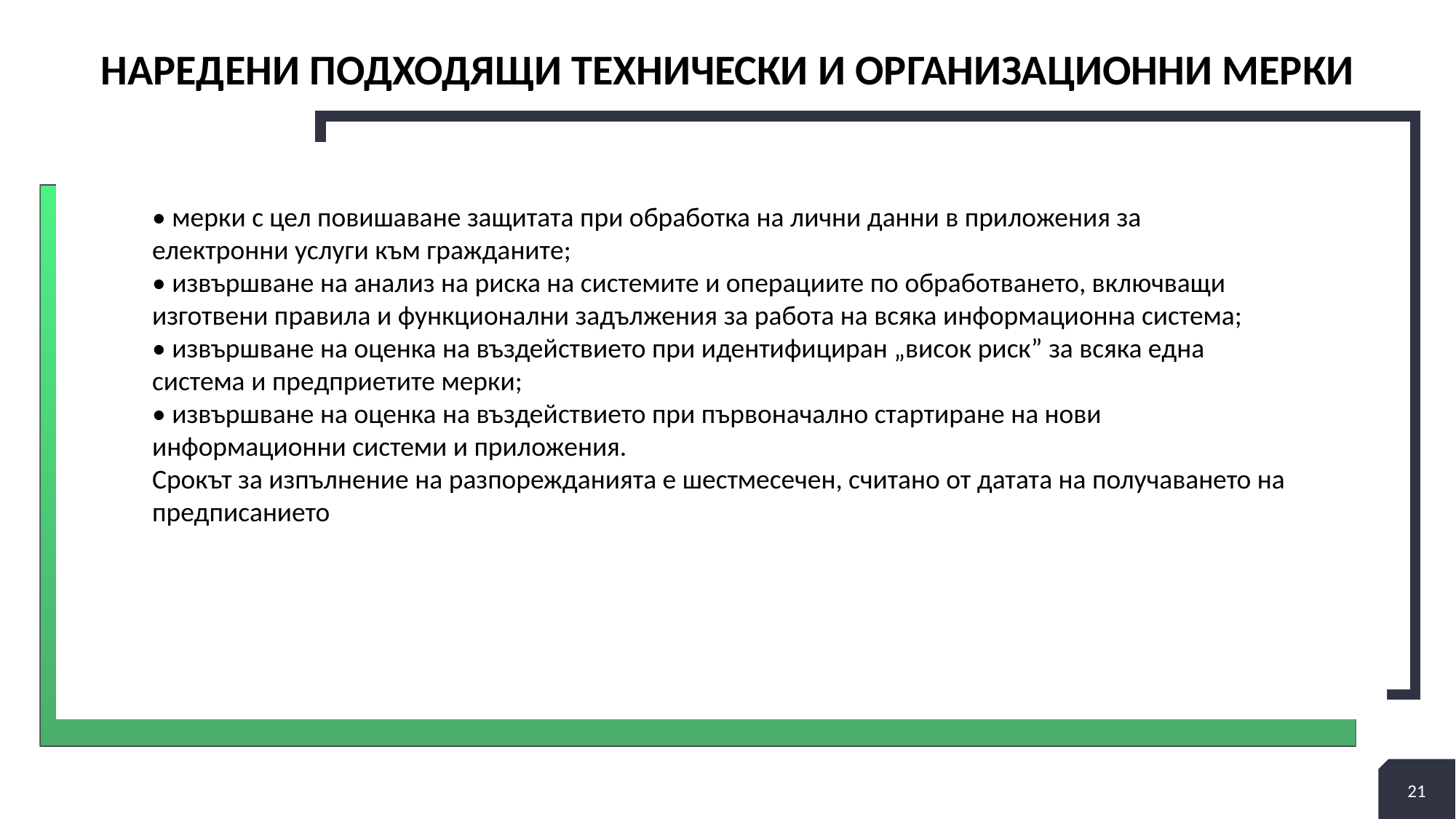

# Наредени подходящи технически и организационни мерки
• мерки с цел повишаване защитата при обработка на лични данни в приложения за
електронни услуги към гражданите;
• извършване на анализ на риска на системите и операциите по обработването, включващи
изготвени правила и функционални задължения за работа на всяка информационна система;
• извършване на оценка на въздействието при идентифициран „висок риск” за всяка една
система и предприетите мерки;
• извършване на оценка на въздействието при първоначално стартиране на нови
информационни системи и приложения.
Срокът за изпълнение на разпорежданията е шестмесечен, считано от датата на получаването на предписанието

21